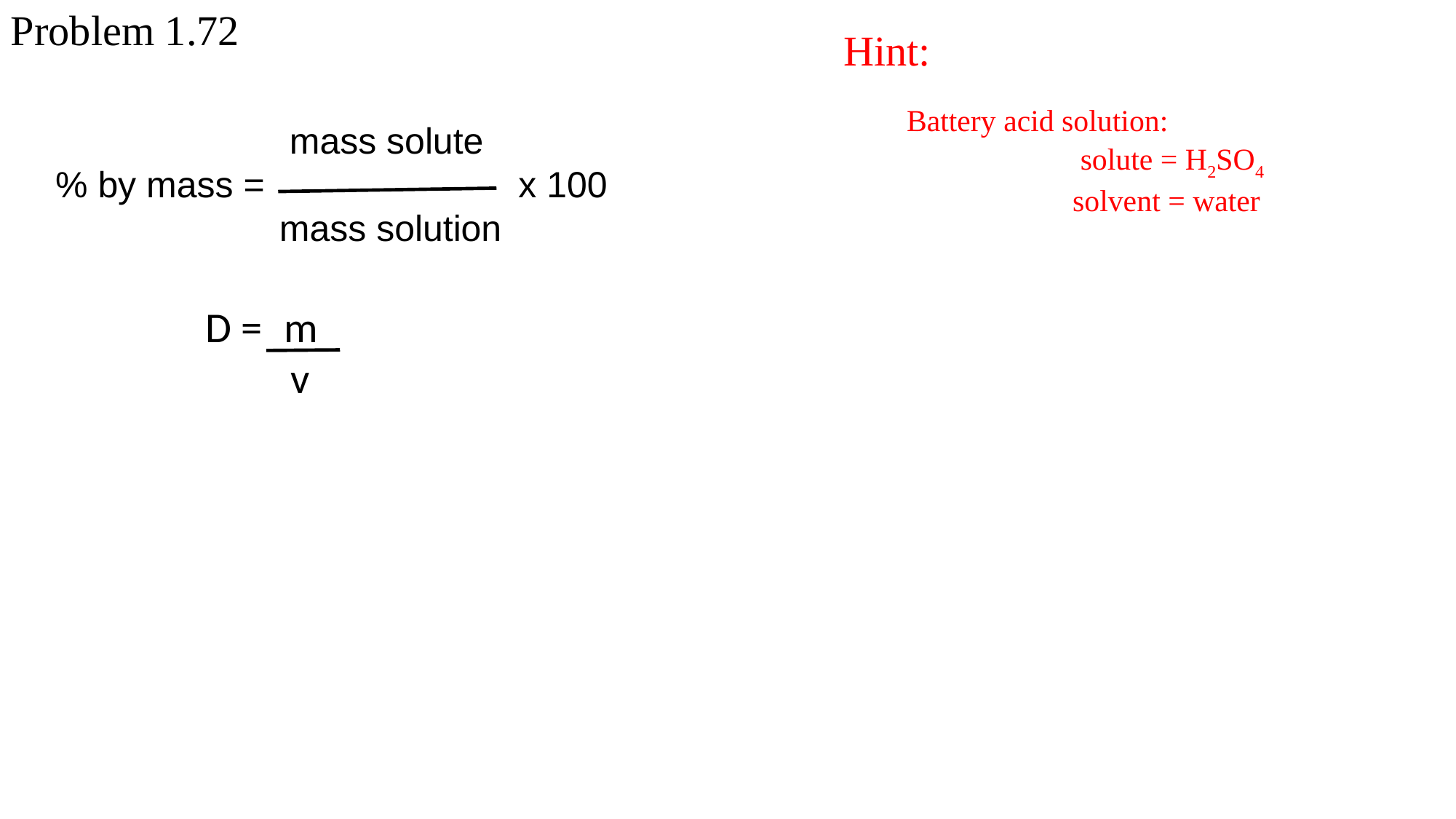

Problem 1.72

Hint:

      Battery acid solution:
                               solute = H2SO4
                              solvent = water

                       mass solute
% by mass =                         x 100
                      mass solution

D =   m
           v